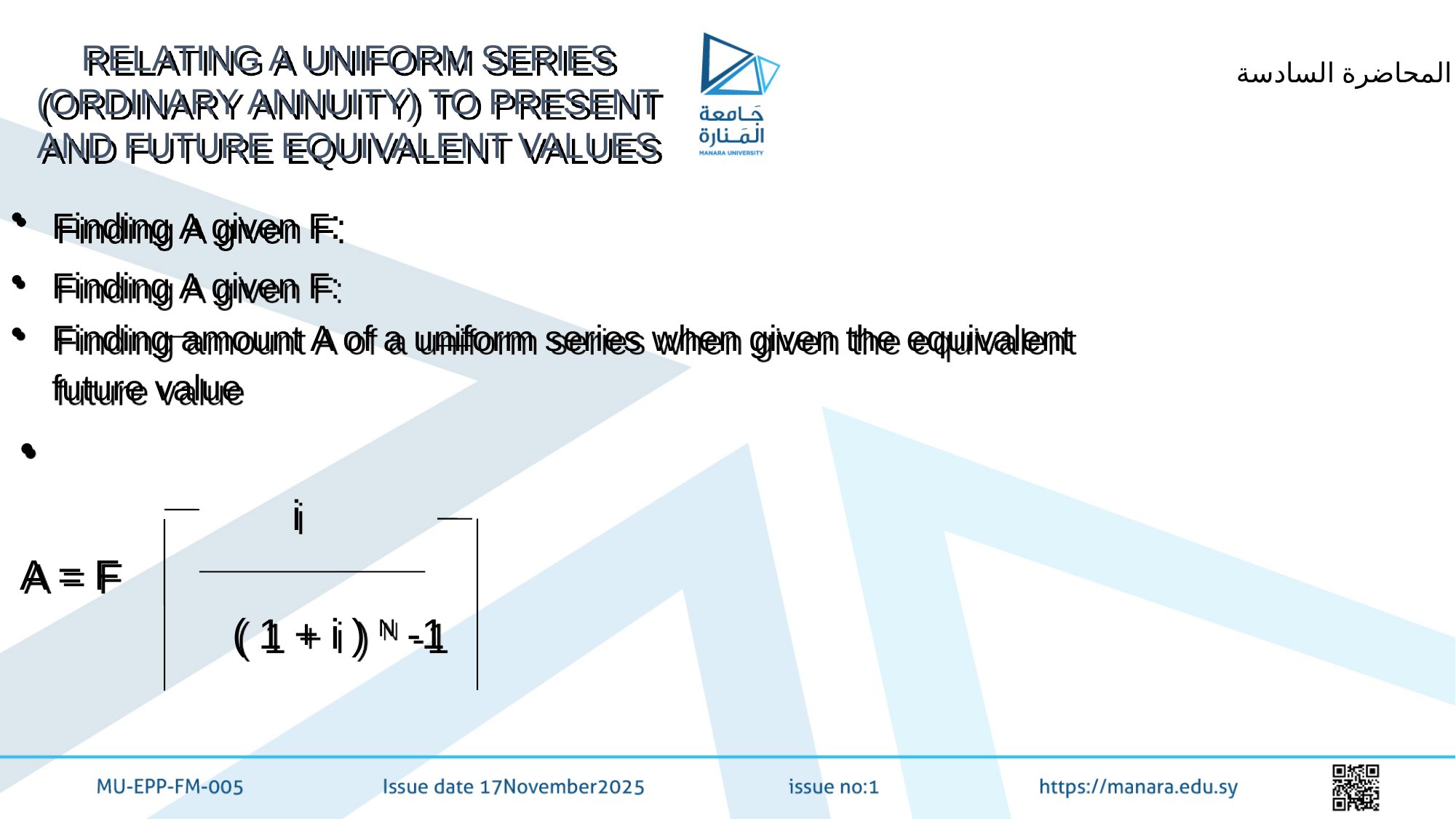

RELATING A UNIFORM SERIES (ORDINARY ANNUITY) TO PRESENT AND FUTURE EQUIVALENT VALUES
المحاضرة السادسة
Finding A given F:
Finding A given F:
Finding amount A of a uniform series when given the equivalent future value

                       i
A = F
                  ( 1 + i ) N -1